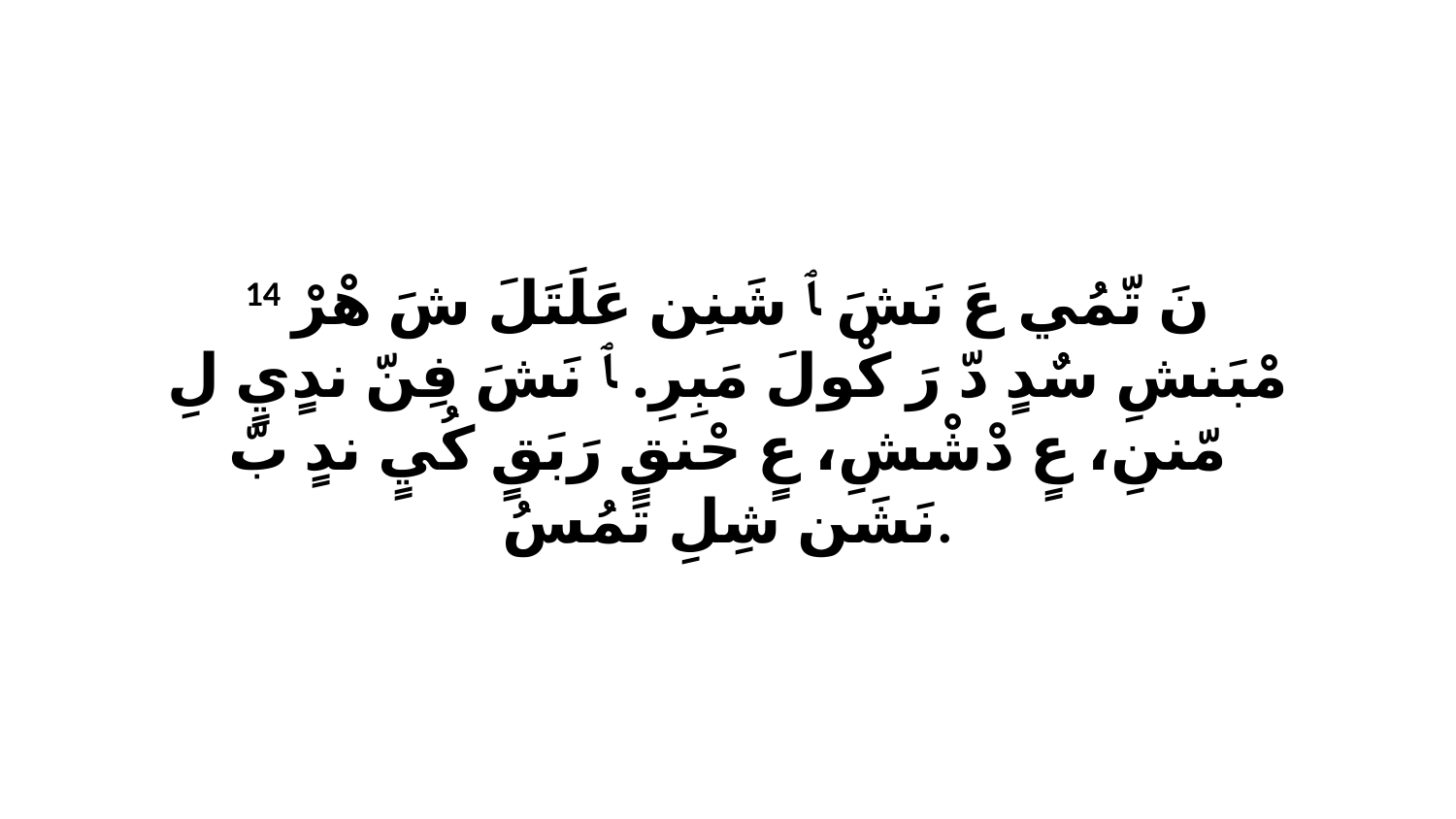

14 نَ تّمُي عَ نَشَ ﭑ شَنِن عَلَتَلَ شَ هْرْ مْبَنشِ سٌدٍ دّ رَ كْولَ مَبِرِ. ﭑ نَشَ فِنّ ندٍيٍ لِ مّننِ، عٍ دْشْشِ، عٍ حْنقٍ رَبَقٍ كُيٍ ندٍ بّ نَشَن شِلِ تَمُسُ.